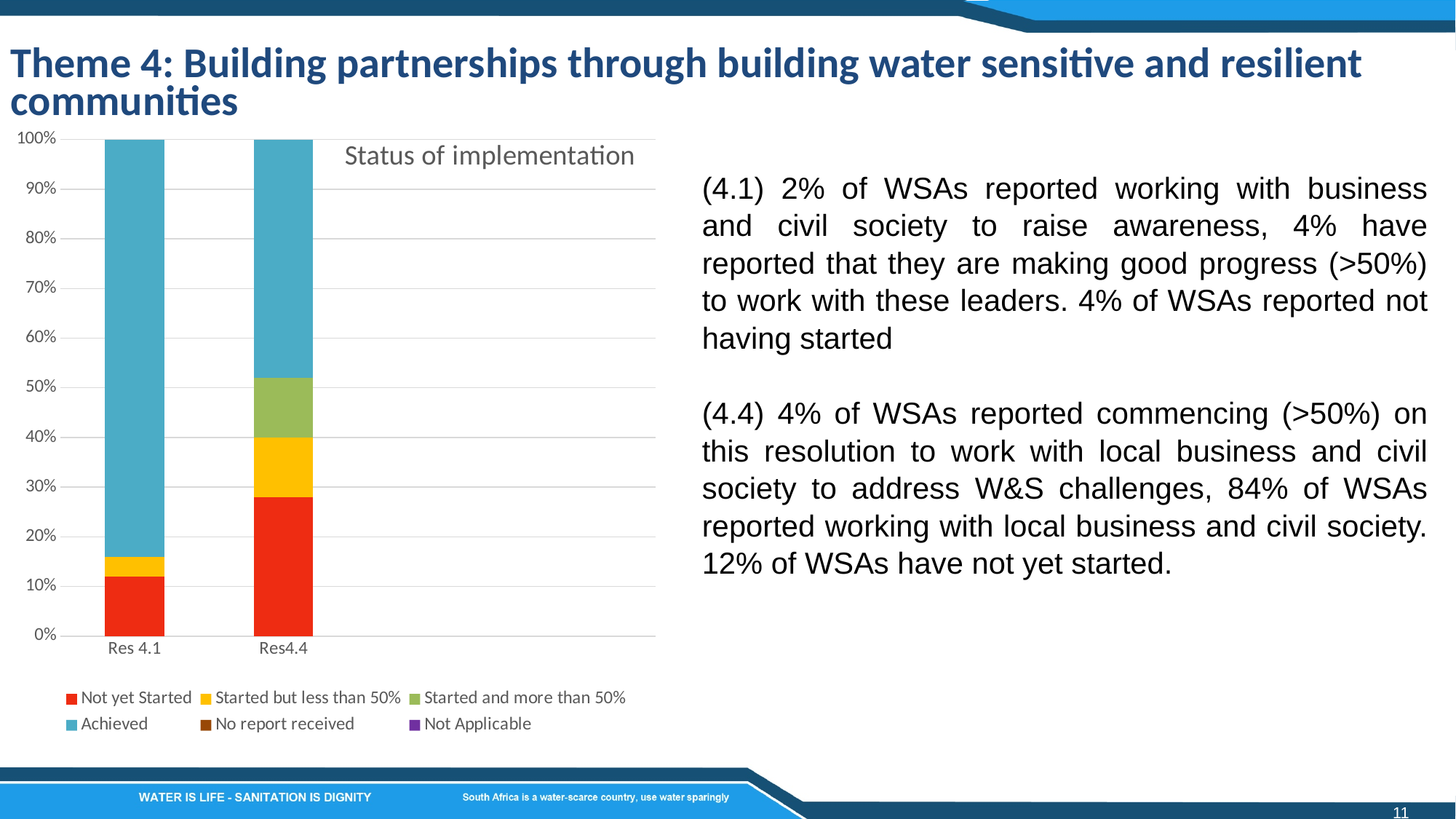

Theme 4: Building partnerships through building water sensitive and resilient communities

### Chart: Status of implementation

| Category | Not yet Started | Started but less than 50% | Started and more than 50% | Achieved | No report received  | Not Applicable |
|---|---|---|---|---|---|---|
| Res 4.1 | 12.0 | 4.0 | 0.0 | 84.0 | 0.0 | 0.0 |
| Res4.4 | 28.0 | 12.0 | 12.0 | 48.0 | 0.0 | 0.0 |
(4.1) 2% of WSAs reported working with business and civil society to raise awareness, 4% have reported that they are making good progress (>50%) to work with these leaders. 4% of WSAs reported not having started

(4.4) 4% of WSAs reported commencing (>50%) on this resolution to work with local business and civil society to address W&S challenges, 84% of WSAs reported working with local business and civil society. 12% of WSAs have not yet started.
11